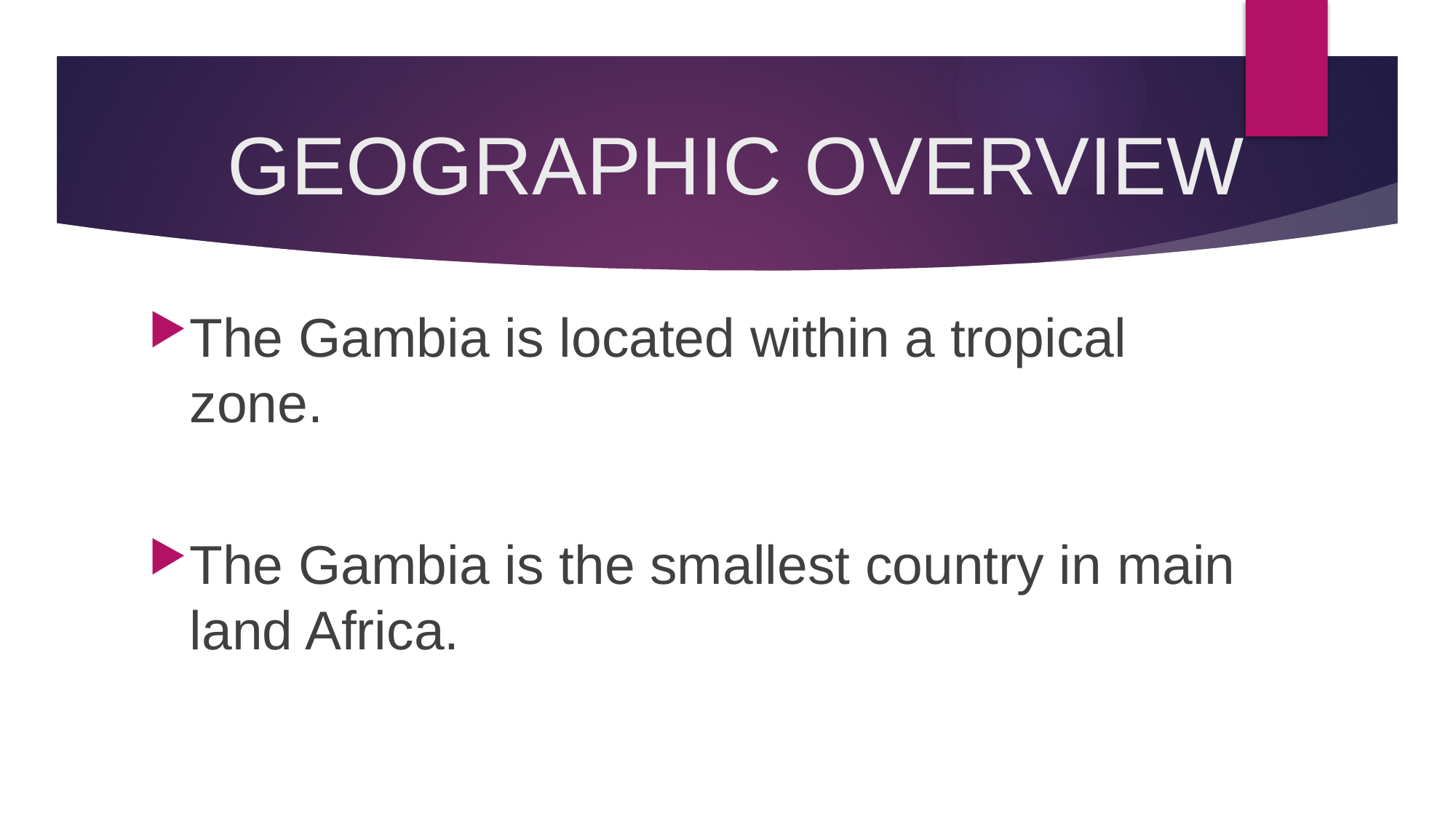

# GEOGRAPHIC OVERVIEW
The Gambia is located within a tropical zone.

The Gambia is the smallest country in main land Africa.